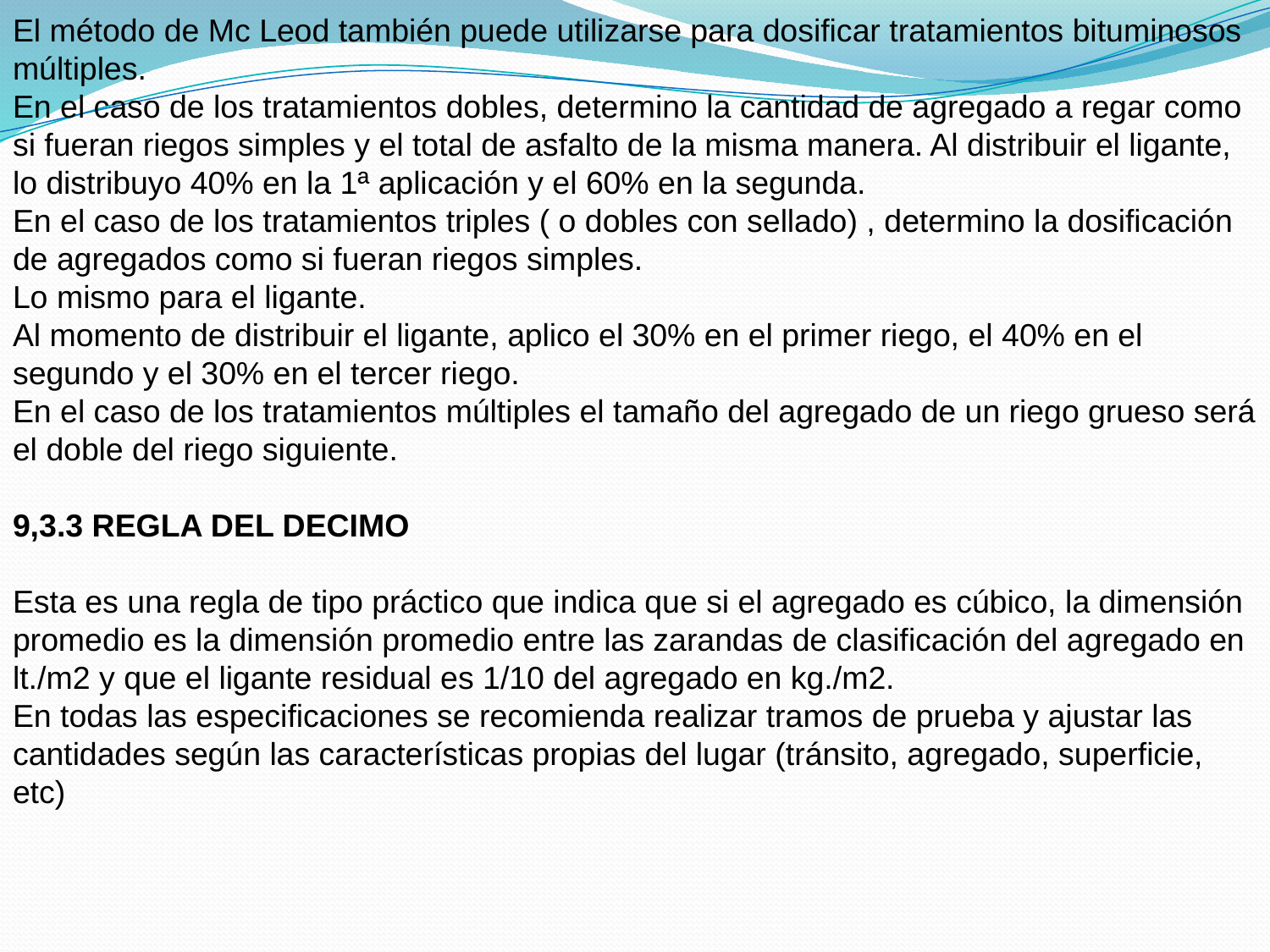

El método de Mc Leod también puede utilizarse para dosificar tratamientos bituminosos múltiples.
En el caso de los tratamientos dobles, determino la cantidad de agregado a regar como si fueran riegos simples y el total de asfalto de la misma manera. Al distribuir el ligante, lo distribuyo 40% en la 1ª aplicación y el 60% en la segunda.
En el caso de los tratamientos triples ( o dobles con sellado) , determino la dosificación de agregados como si fueran riegos simples.
Lo mismo para el ligante.
Al momento de distribuir el ligante, aplico el 30% en el primer riego, el 40% en el segundo y el 30% en el tercer riego.
En el caso de los tratamientos múltiples el tamaño del agregado de un riego grueso será el doble del riego siguiente.

9,3.3 REGLA DEL DECIMO

Esta es una regla de tipo práctico que indica que si el agregado es cúbico, la dimensión promedio es la dimensión promedio entre las zarandas de clasificación del agregado en lt./m2 y que el ligante residual es 1/10 del agregado en kg./m2.
En todas las especificaciones se recomienda realizar tramos de prueba y ajustar las cantidades según las características propias del lugar (tránsito, agregado, superficie, etc)